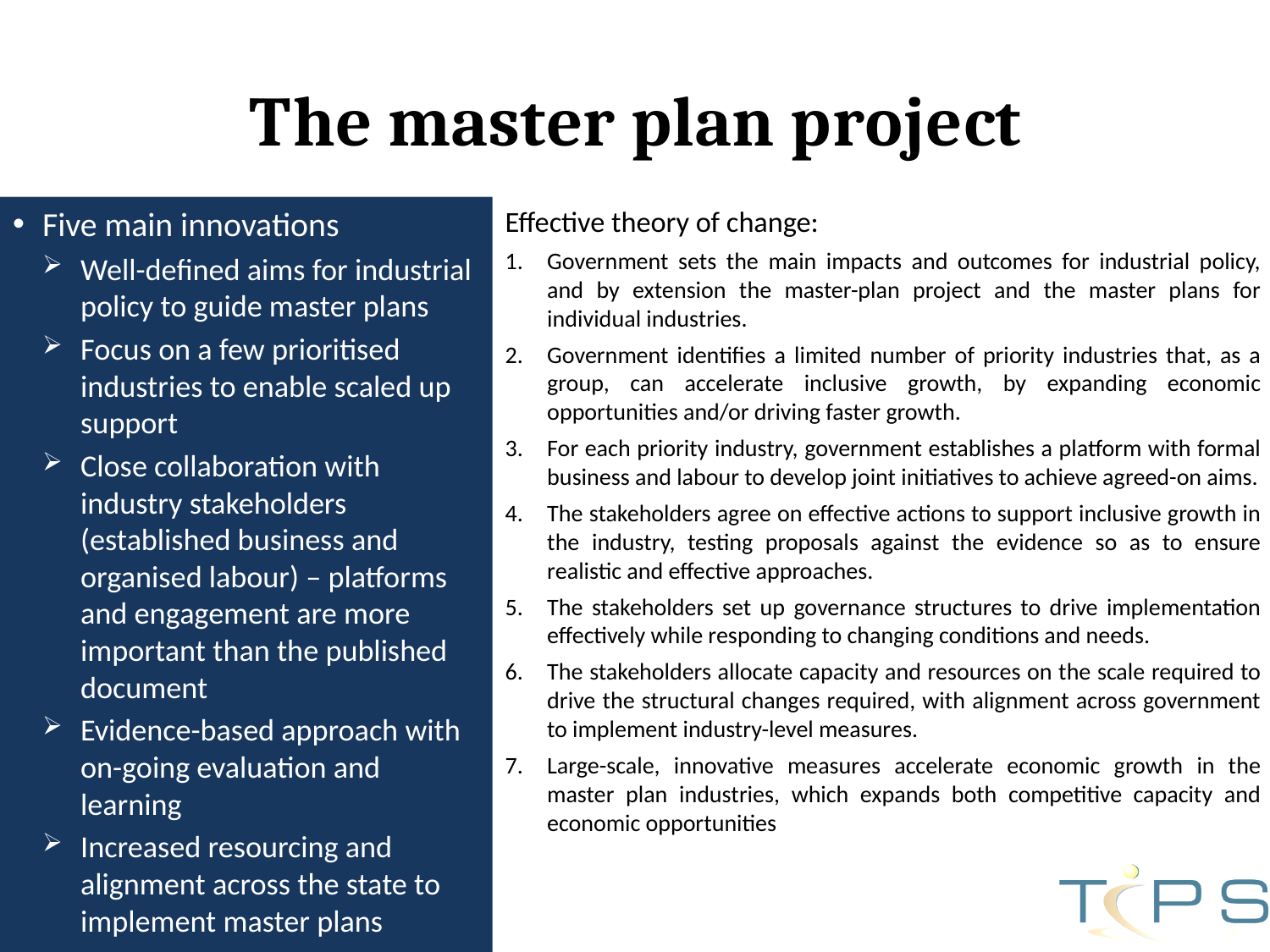

# The master plan project
Effective theory of change:
Government sets the main impacts and outcomes for industrial policy, and by extension the master-plan project and the master plans for individual industries.
Government identifies a limited number of priority industries that, as a group, can accelerate inclusive growth, by expanding economic opportunities and/or driving faster growth.
For each priority industry, government establishes a platform with formal business and labour to develop joint initiatives to achieve agreed-on aims.
The stakeholders agree on effective actions to support inclusive growth in the industry, testing proposals against the evidence so as to ensure realistic and effective approaches.
The stakeholders set up governance structures to drive implementation effectively while responding to changing conditions and needs.
The stakeholders allocate capacity and resources on the scale required to drive the structural changes required, with alignment across government to implement industry-level measures.
Large-scale, innovative measures accelerate economic growth in the master plan industries, which expands both competitive capacity and economic opportunities
Five main innovations
Well-defined aims for industrial policy to guide master plans
Focus on a few prioritised industries to enable scaled up support
Close collaboration with industry stakeholders (established business and organised labour) – platforms and engagement are more important than the published document
Evidence-based approach with on-going evaluation and learning
Increased resourcing and alignment across the state to implement master plans